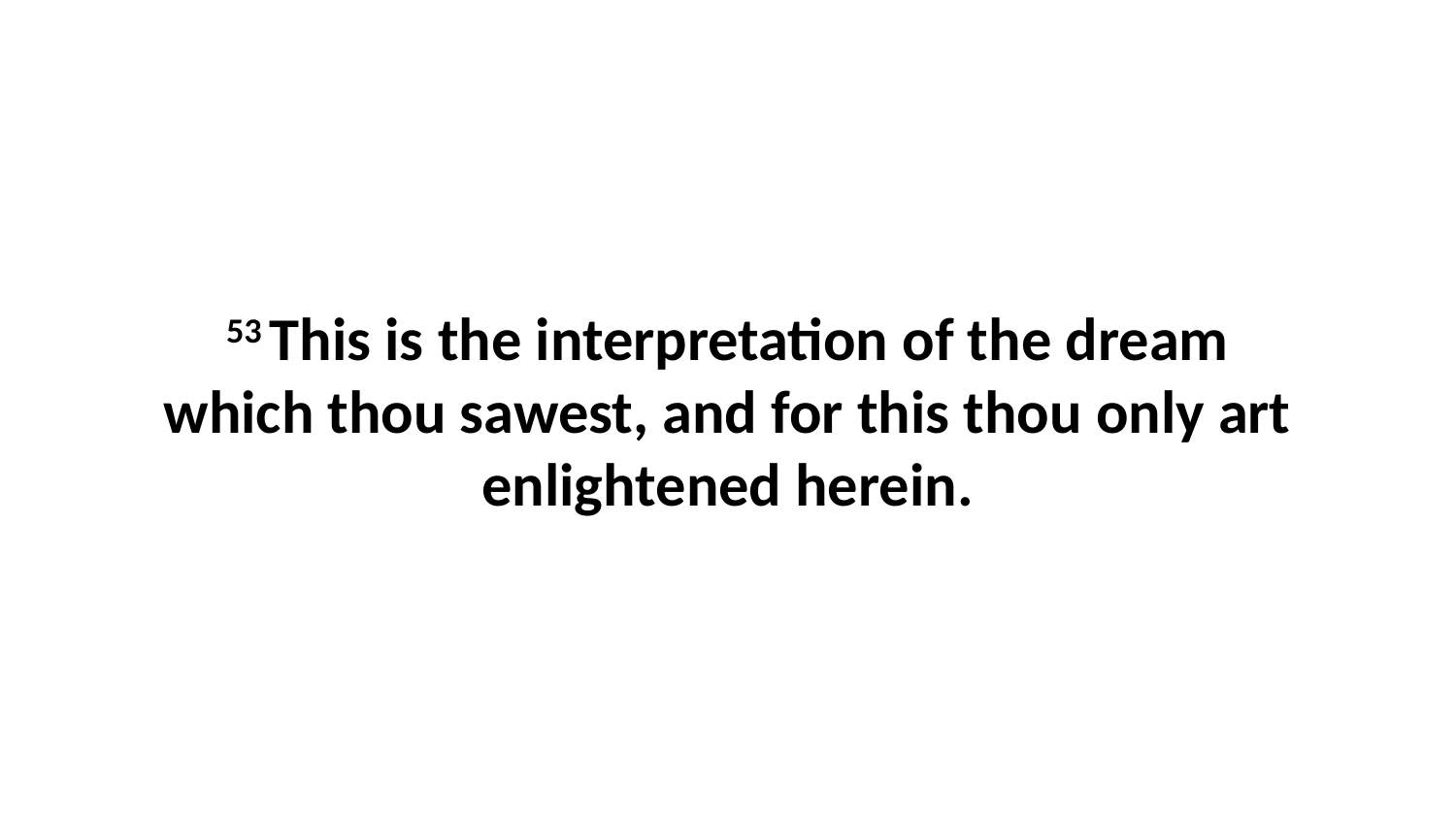

53 This is the interpretation of the dream which thou sawest, and for this thou only art enlightened herein.